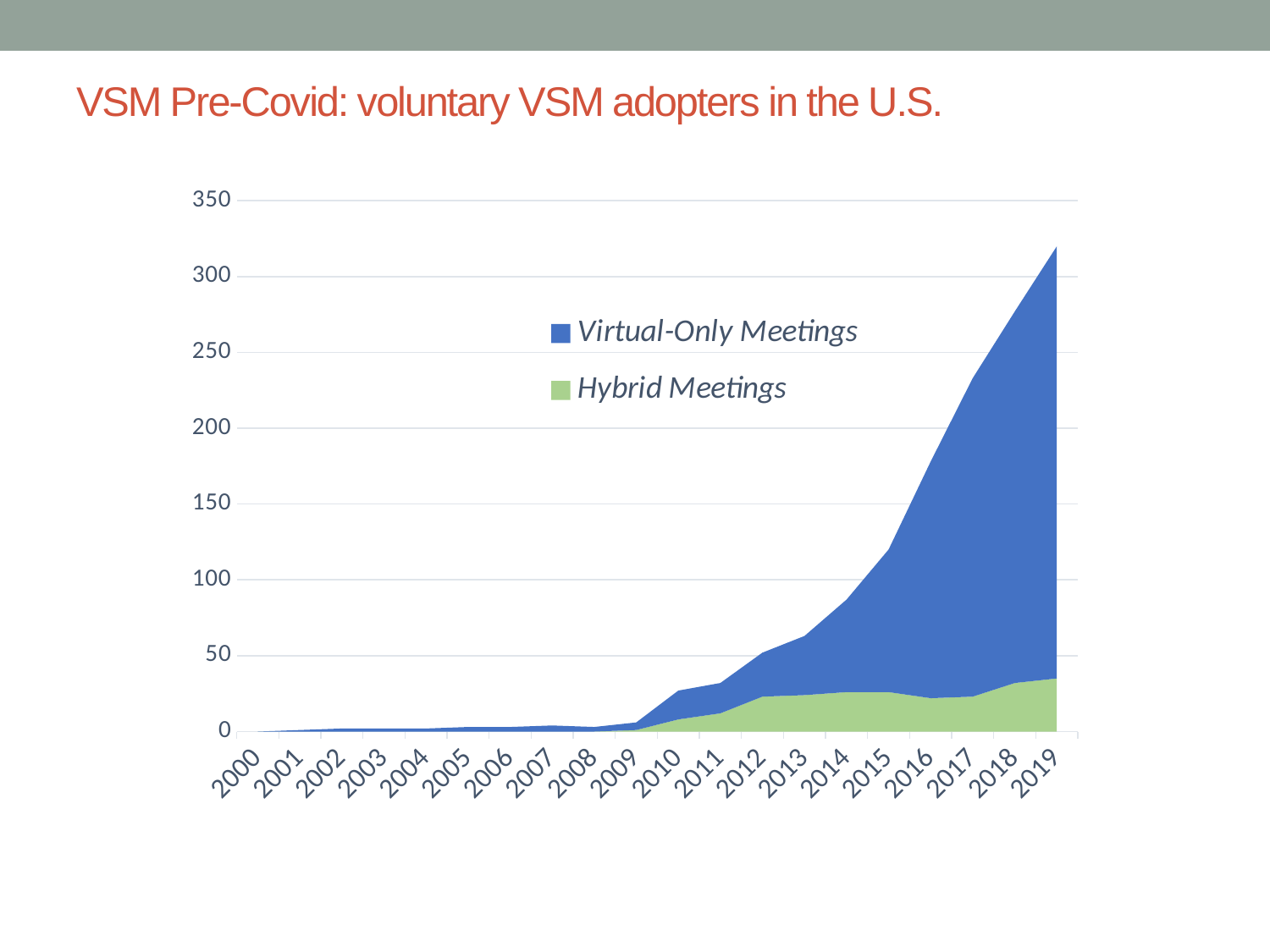

# VSM Pre-Covid: voluntary VSM adopters in the U.S.

### Chart

| Category | Hybrid Meetings | Virtual-Only Meetings |
|---|---|---|
| 2000 | 0.0 | 0.0 |
| 2001 | 0.0 | 1.0 |
| 2002 | 0.0 | 2.0 |
| 2003 | 0.0 | 2.0 |
| 2004 | 0.0 | 2.0 |
| 2005 | 0.0 | 3.0 |
| 2006 | 0.0 | 3.0 |
| 2007 | 0.0 | 4.0 |
| 2008 | 0.0 | 3.0 |
| 2009 | 1.0 | 5.0 |
| 2010 | 8.0 | 19.0 |
| 2011 | 12.0 | 20.0 |
| 2012 | 23.0 | 29.0 |
| 2013 | 24.0 | 39.0 |
| 2014 | 26.0 | 61.0 |
| 2015 | 26.0 | 94.0 |
| 2016 | 22.0 | 156.0 |
| 2017 | 23.0 | 210.0 |
| 2018 | 32.0 | 245.0 |
| 2019 | 35.0 | 285.0 |